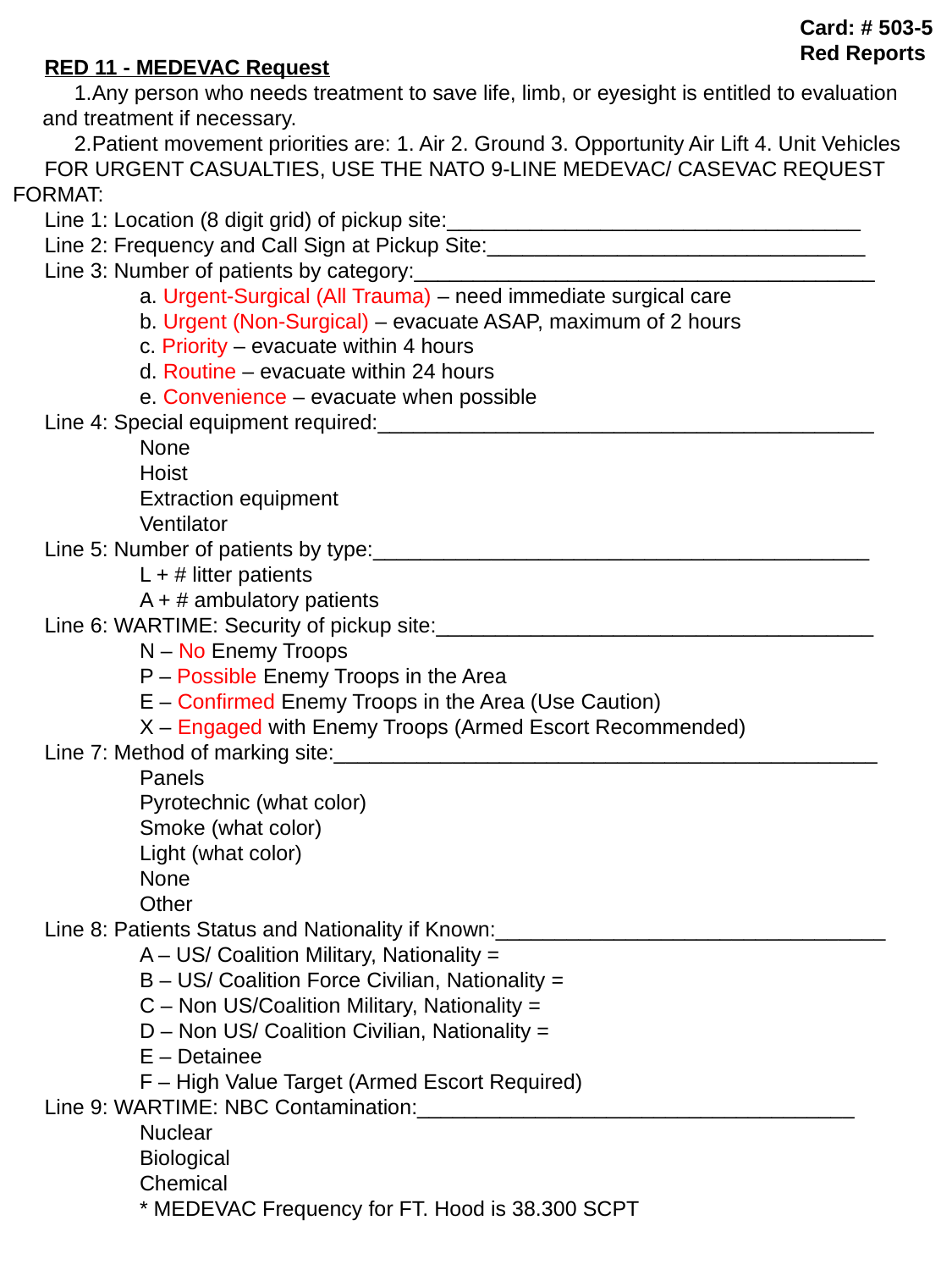

Card: # 503-5
Red Reports
RED 11 - MEDEVAC Request
Any person who needs treatment to save life, limb, or eyesight is entitled to evaluation and treatment if necessary.
Patient movement priorities are: 1. Air 2. Ground 3. Opportunity Air Lift 4. Unit Vehicles
FOR URGENT CASUALTIES, USE THE NATO 9-LINE MEDEVAC/ CASEVAC REQUEST FORMAT:
Line 1: Location (8 digit grid) of pickup site:___________________________________
Line 2: Frequency and Call Sign at Pickup Site:________________________________
Line 3: Number of patients by category:_______________________________________
	a. Urgent-Surgical (All Trauma) – need immediate surgical care
	b. Urgent (Non-Surgical) – evacuate ASAP, maximum of 2 hours
	c. Priority – evacuate within 4 hours
	d. Routine – evacuate within 24 hours
	e. Convenience – evacuate when possible
Line 4: Special equipment required:__________________________________________
	None
	Hoist
	Extraction equipment
	Ventilator
Line 5: Number of patients by type:__________________________________________
	L + # litter patients
	A + # ambulatory patients
Line 6: WARTIME: Security of pickup site:_____________________________________
	N – No Enemy Troops
	P – Possible Enemy Troops in the Area
	E – Confirmed Enemy Troops in the Area (Use Caution)
	X – Engaged with Enemy Troops (Armed Escort Recommended)
Line 7: Method of marking site:______________________________________________
	Panels
	Pyrotechnic (what color)
	Smoke (what color)
	Light (what color)
	None
	Other
Line 8: Patients Status and Nationality if Known:_________________________________
	A – US/ Coalition Military, Nationality =
	B – US/ Coalition Force Civilian, Nationality =
	C – Non US/Coalition Military, Nationality =
	D – Non US/ Coalition Civilian, Nationality =
	E – Detainee
	F – High Value Target (Armed Escort Required)
Line 9: WARTIME: NBC Contamination:_____________________________________
	Nuclear
	Biological
	Chemical
	* MEDEVAC Frequency for FT. Hood is 38.300 SCPT